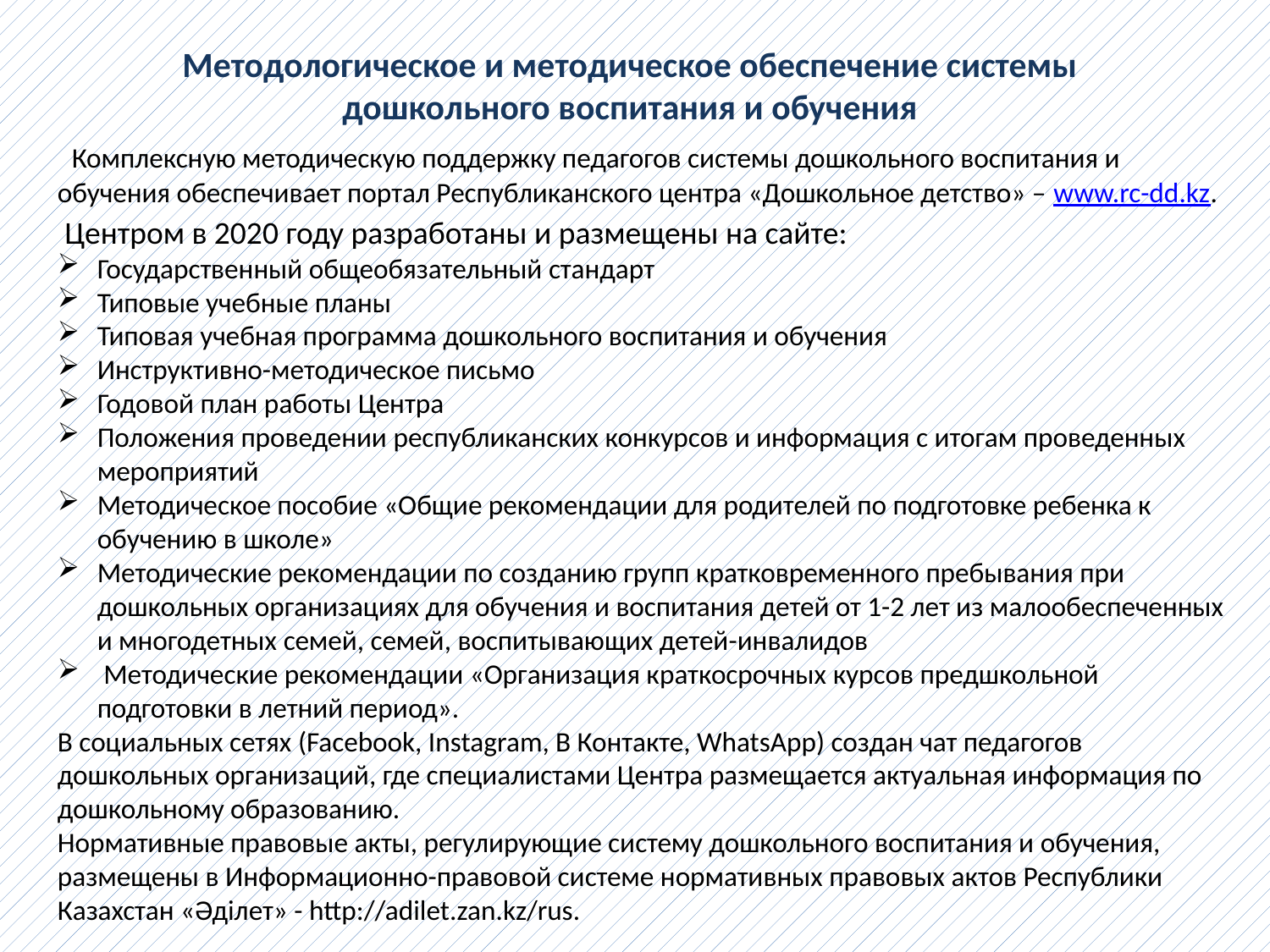

Методологическое и методическое обеспечение системы дошкольного воспитания и обучения
  Комплексную методическую поддержку педагогов системы дошкольного воспитания и обучения обеспечивает портал Республиканского центра «Дошкольное детство» – www.rc-dd.kz.

 Центром в 2020 году разработаны и размещены на сайте:
Государственный общеобязательный стандарт
Типовые учебные планы
Типовая учебная программа дошкольного воспитания и обучения
Инструктивно-методическое письмо
Годовой план работы Центра
Положения проведении республиканских конкурсов и информация с итогам проведенных мероприятий
Методическое пособие «Общие рекомендации для родителей по подготовке ребенка к обучению в школе»
Методические рекомендации по созданию групп кратковременного пребывания при дошкольных организациях для обучения и воспитания детей от 1-2 лет из малообеспеченных и многодетных семей, семей, воспитывающих детей-инвалидов
 Методические рекомендации «Организация краткосрочных курсов предшкольной подготовки в летний период».
В социальных сетях (Facebook, Instagram, В Контакте, WhatsApp) создан чат педагогов дошкольных организаций, где специалистами Центра размещается актуальная информация по дошкольному образованию.
Нормативные правовые акты, регулирующие систему дошкольного воспитания и обучения, размещены в Информационно-правовой системе нормативных правовых актов Республики Казахстан «Әділет» - http://adilet.zan.kz/rus.